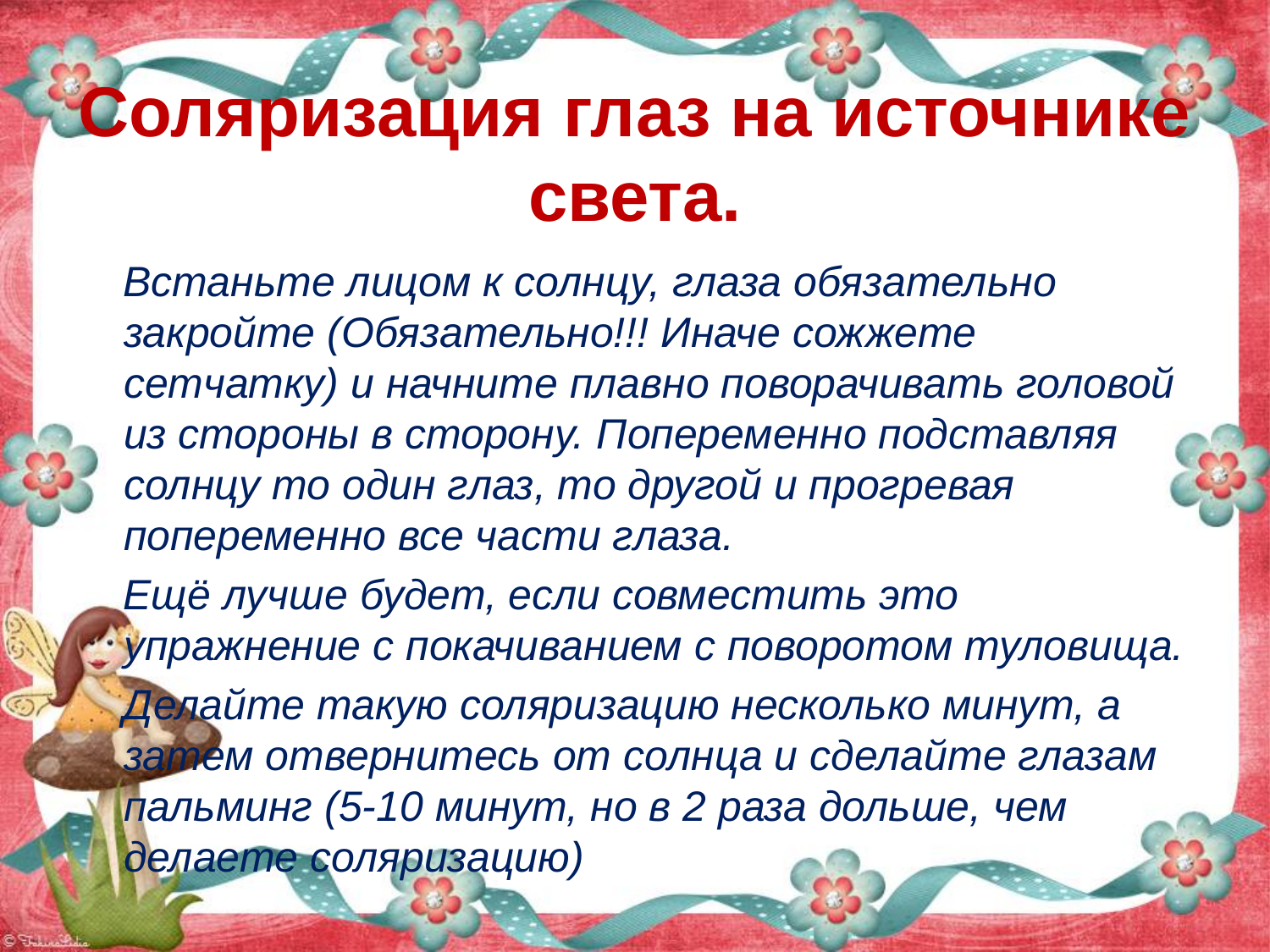

# Соляризация глаз на источнике света.
    Встаньте лицом к солнцу, глаза обязательно закройте (Обязательно!!! Иначе сожжете сетчатку) и начните плавно поворачивать головой из стороны в сторону. Попеременно подставляя солнцу то один глаз, то другой и прогревая  попеременно все части глаза.
    Ещё лучше будет, если совместить это упражнение с покачиванием с поворотом туловища.
    Делайте такую соляризацию несколько минут, а затем отвернитесь от солнца и сделайте глазам пальминг (5-10 минут, но в 2 раза дольше, чем делаете соляризацию)